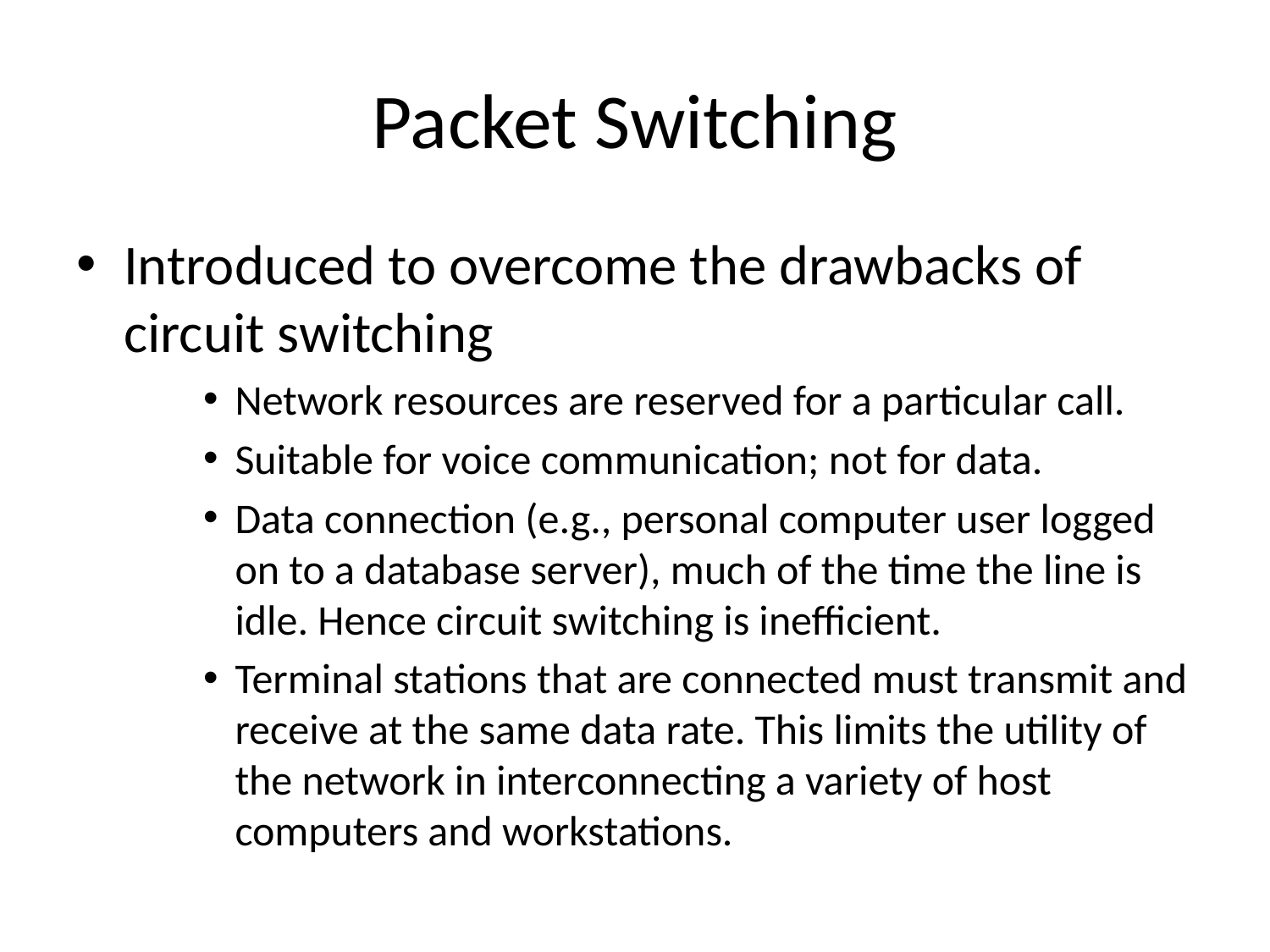

# Packet Switching
Introduced to overcome the drawbacks of circuit switching
Network resources are reserved for a particular call.
Suitable for voice communication; not for data.
Data connection (e.g., personal computer user logged on to a database server), much of the time the line is idle. Hence circuit switching is inefficient.
Terminal stations that are connected must transmit and receive at the same data rate. This limits the utility of the network in interconnecting a variety of host computers and workstations.